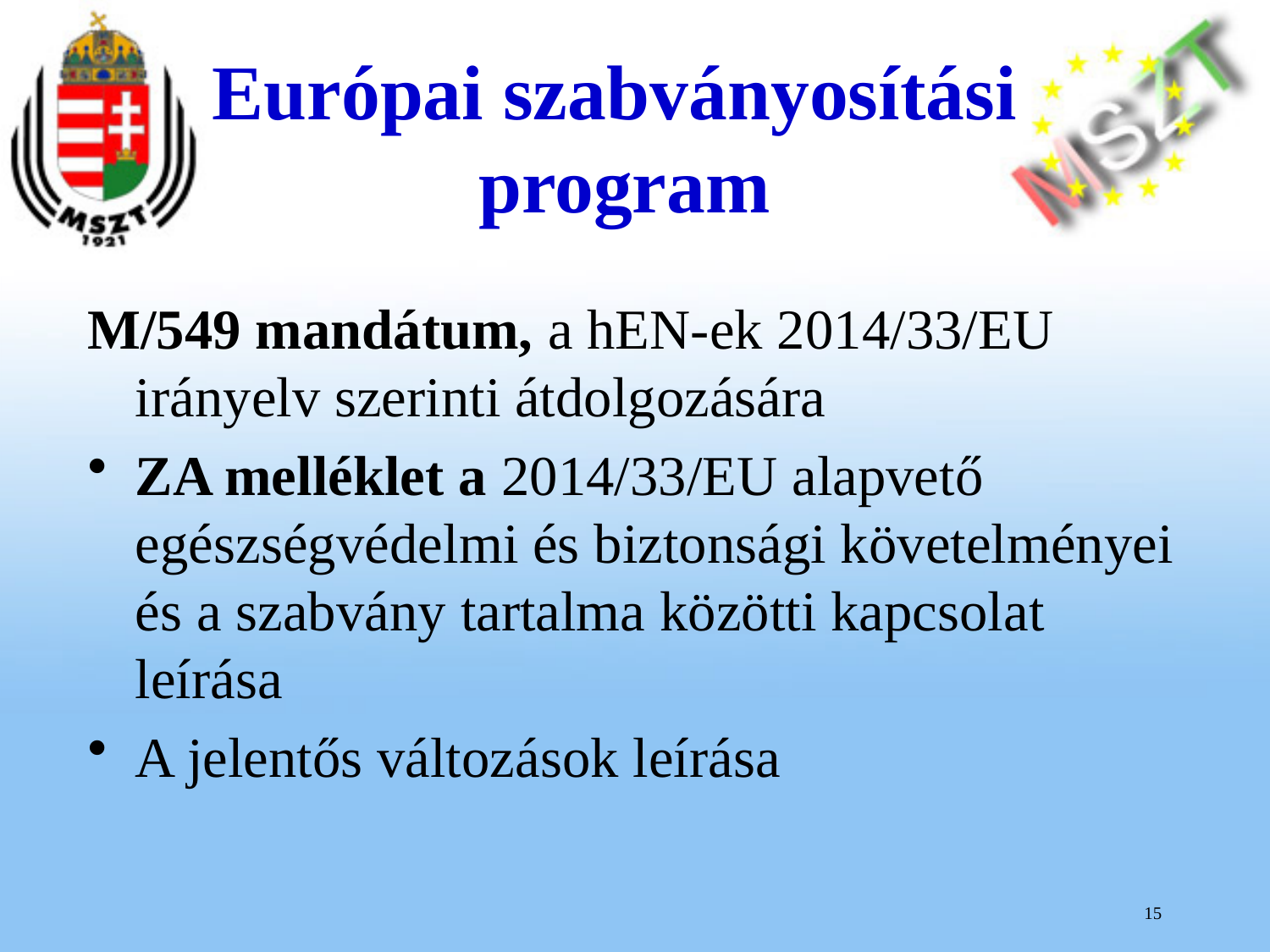

# Európai szabványosítási program
M/549 mandátum, a hEN-ek 2014/33/EU irányelv szerinti átdolgozására
ZA melléklet a 2014/33/EU alapvető egészségvédelmi és biztonsági követelményei és a szabvány tartalma közötti kapcsolat leírása
A jelentős változások leírása

15